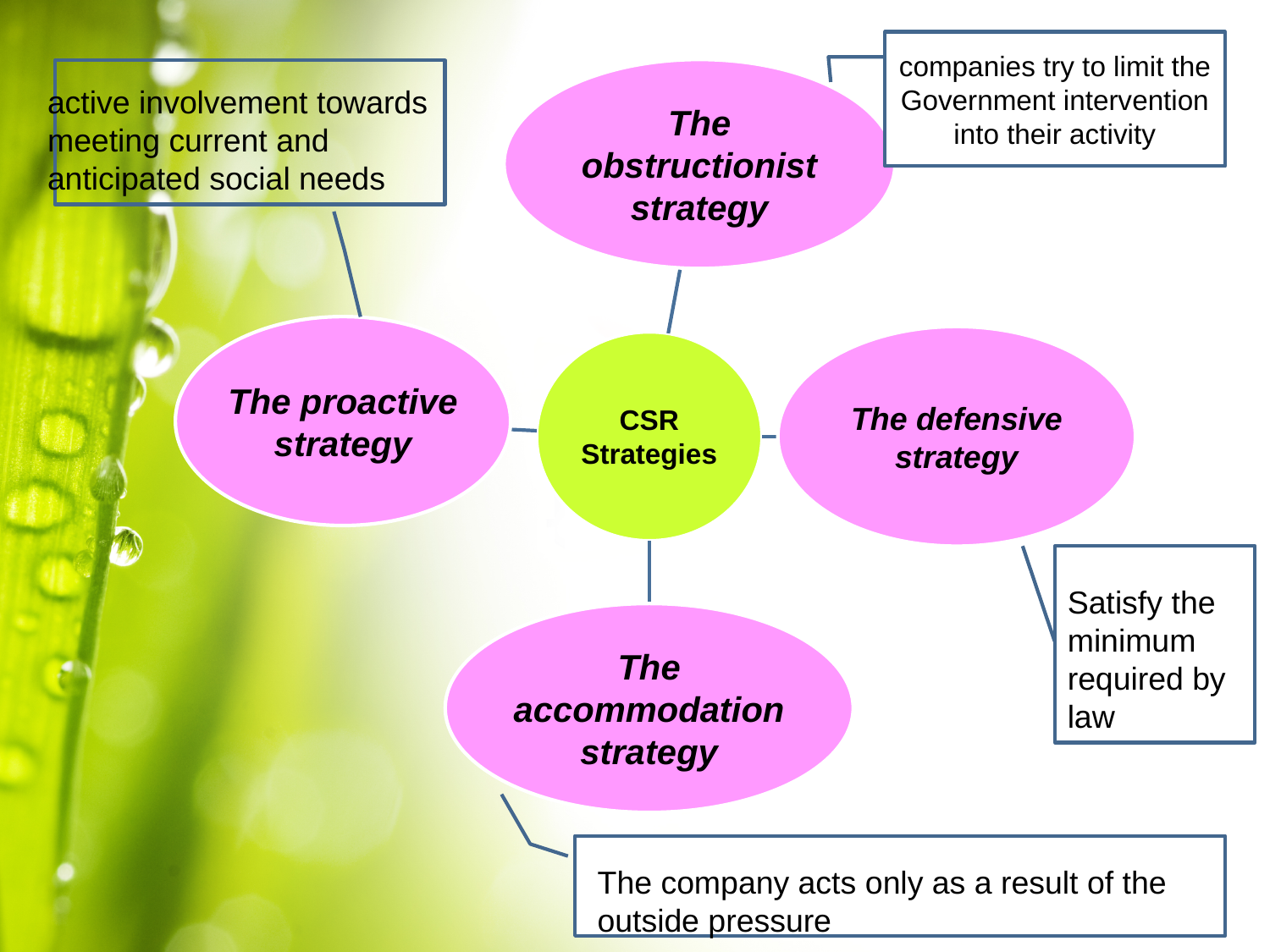

companies try to limit the Government intervention into their activity
CSR
Strategies

The obstructionist strategy

The defensive strategy

The accommodation strategy

The proactive strategy

active involvement towards meeting current and anticipated social needs

Satisfy the minimum required by law

The company acts only as a result of the outside pressure